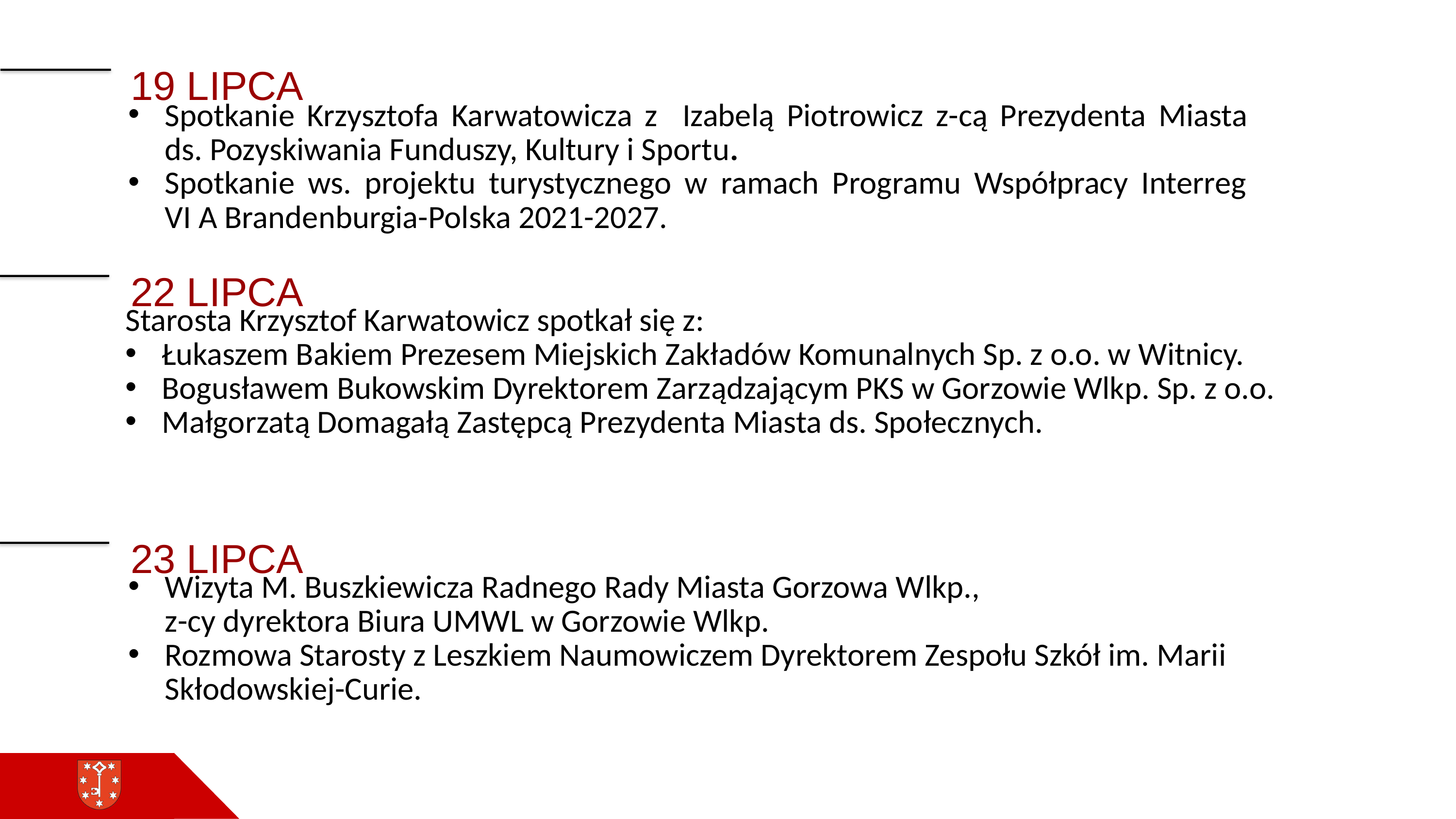

19 LIPCA

Spotkanie Krzysztofa Karwatowicza z  Izabelą Piotrowicz z-cą Prezydenta Miasta
ds. Pozyskiwania Funduszy, Kultury i Sportu.
Spotkanie ws. projektu turystycznego w ramach Programu Współpracy Interreg
VI A Brandenburgia-Polska 2021-2027.

22 LIPCA

Starosta Krzysztof Karwatowicz spotkał się z:
Łukaszem Bakiem Prezesem Miejskich Zakładów Komunalnych Sp. z o.o. w Witnicy.
Bogusławem Bukowskim Dyrektorem Zarządzającym PKS w Gorzowie Wlkp. Sp. z o.o.
Małgorzatą Domagałą Zastępcą Prezydenta Miasta ds. Społecznych.
23 LIPCA

Wizyta M. Buszkiewicza Radnego Rady Miasta Gorzowa Wlkp.,
z-cy dyrektora Biura UMWL w Gorzowie Wlkp.
Rozmowa Starosty z Leszkiem Naumowiczem Dyrektorem Zespołu Szkół im. Marii Skłodowskiej-Curie.